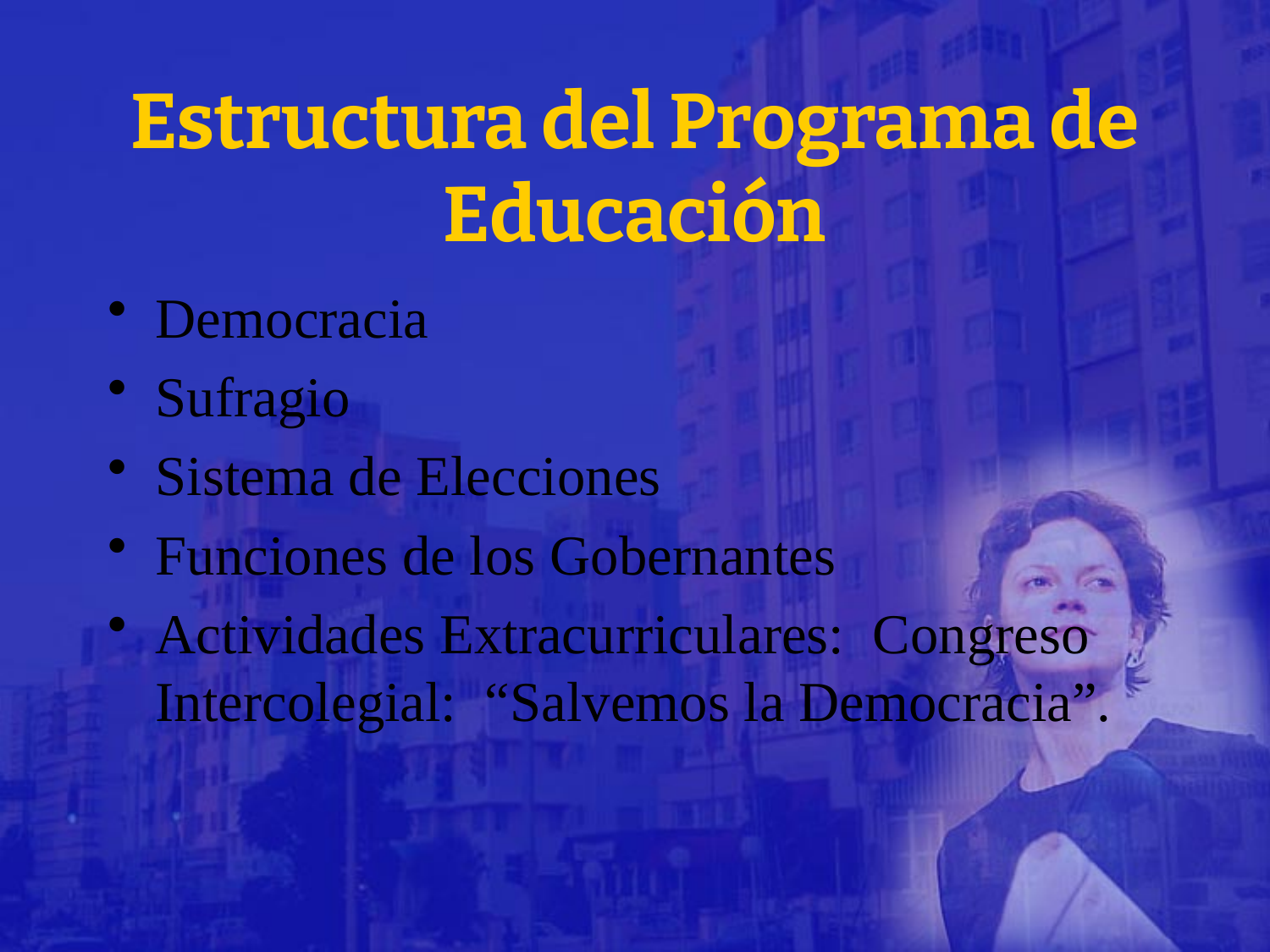

# Estructura del Programa de Educación
Democracia
Sufragio
Sistema de Elecciones
Funciones de los Gobernantes
Actividades Extracurriculares:  Congreso Intercolegial:  “Salvemos la Democracia”.